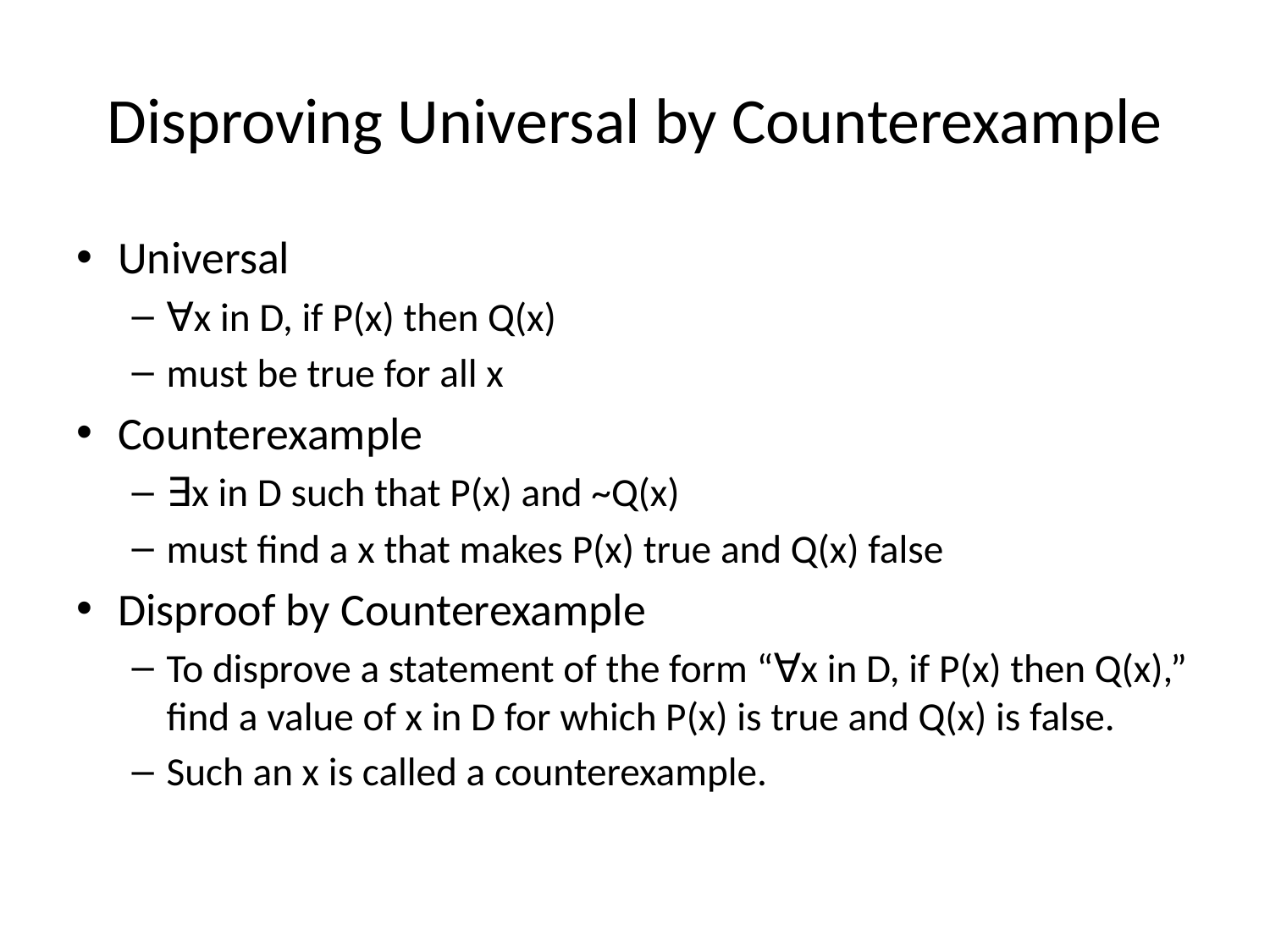

# Disproving Universal by Counterexample
Universal
∀x in D, if P(x) then Q(x)
must be true for all x
Counterexample
∃x in D such that P(x) and ~Q(x)
must find a x that makes P(x) true and Q(x) false
Disproof by Counterexample
To disprove a statement of the form “∀x in D, if P(x) then Q(x),” find a value of x in D for which P(x) is true and Q(x) is false.
Such an x is called a counterexample.